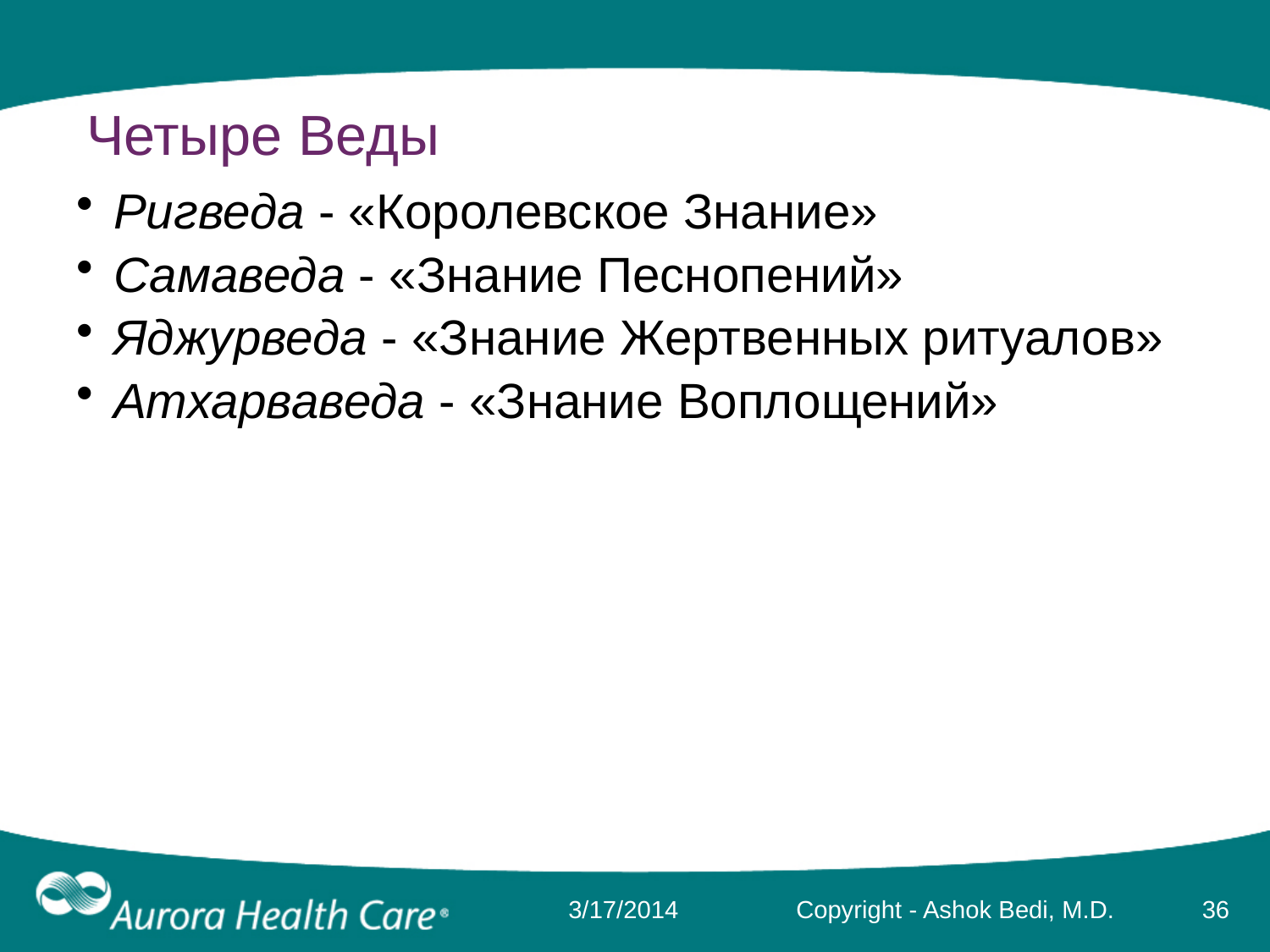

# Четыре Веды
 Ригведа - «Королевское Знание»
 Самаведа - «Знание Песнопений»
 Яджурведа - «Знание Жертвенных ритуалов»
 Атхарваведа - «Знание Воплощений»
3/17/2014
Copyright - Ashok Bedi, M.D.
36